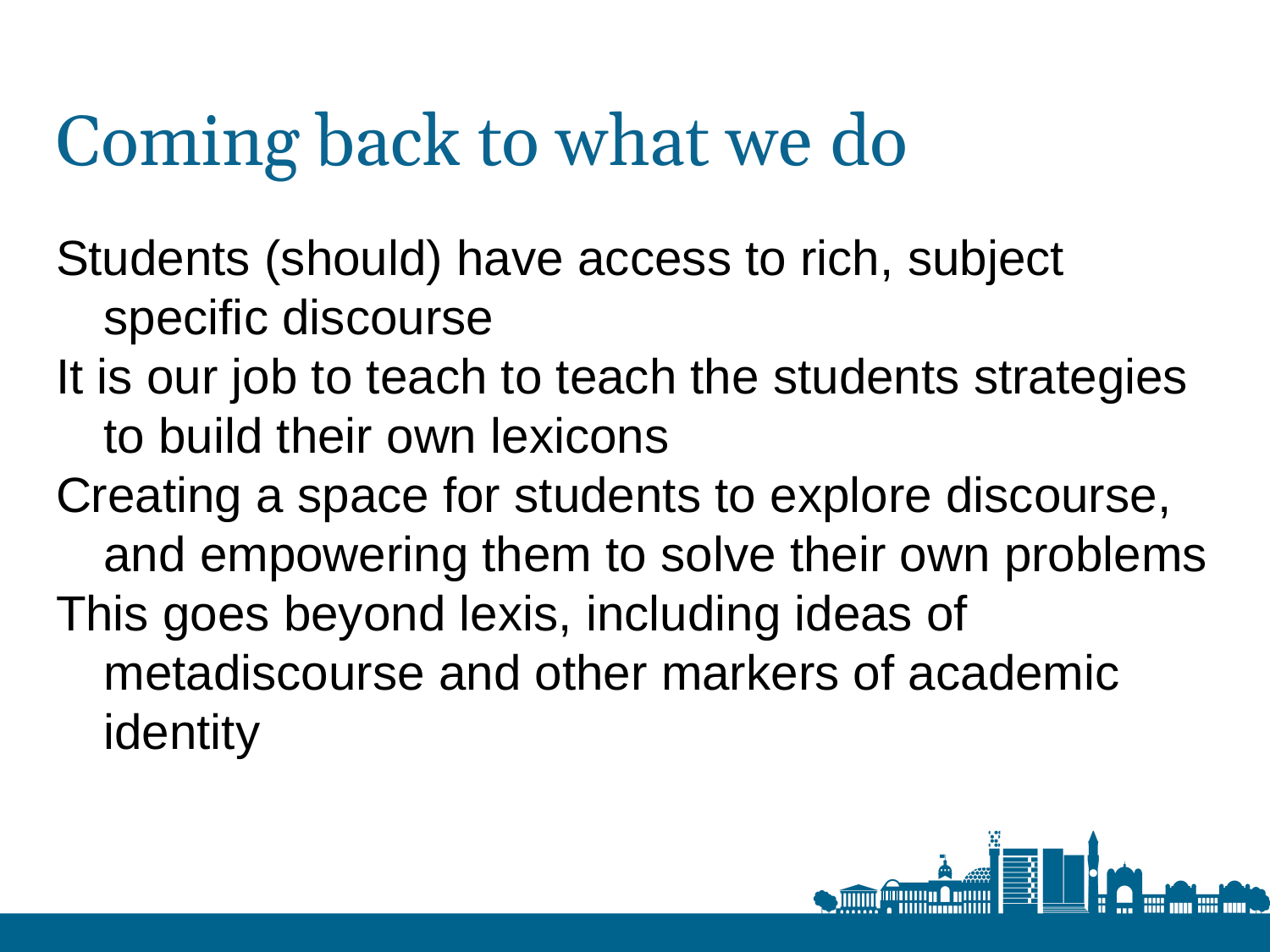

# Coming back to what we do
Students (should) have access to rich, subject specific discourse
It is our job to teach to teach the students strategies to build their own lexicons
Creating a space for students to explore discourse, and empowering them to solve their own problems
This goes beyond lexis, including ideas of metadiscourse and other markers of academic identity